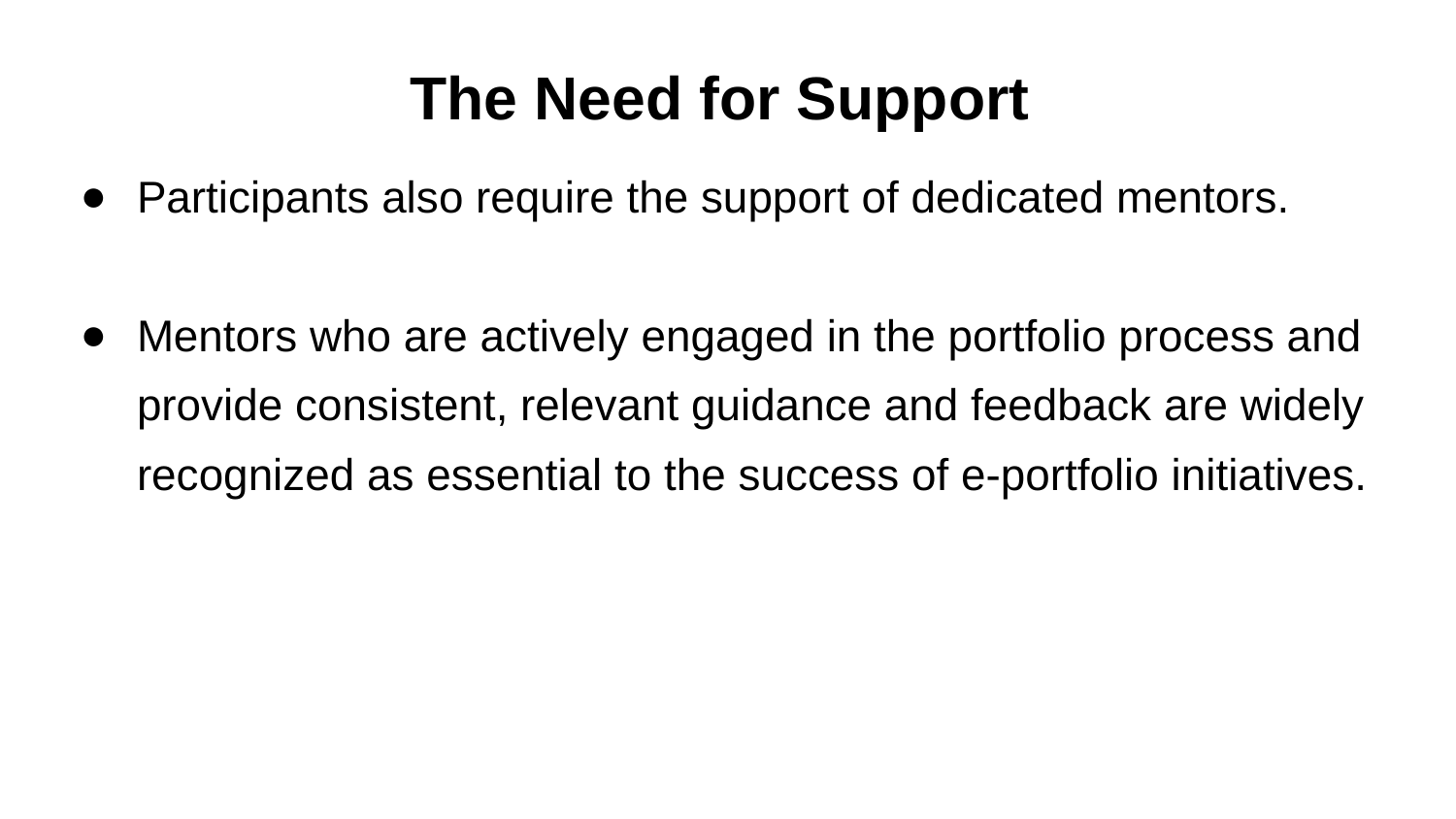

# The Need for Support
Participants also require the support of dedicated mentors.

Mentors who are actively engaged in the portfolio process and provide consistent, relevant guidance and feedback are widely recognized as essential to the success of e-portfolio initiatives.